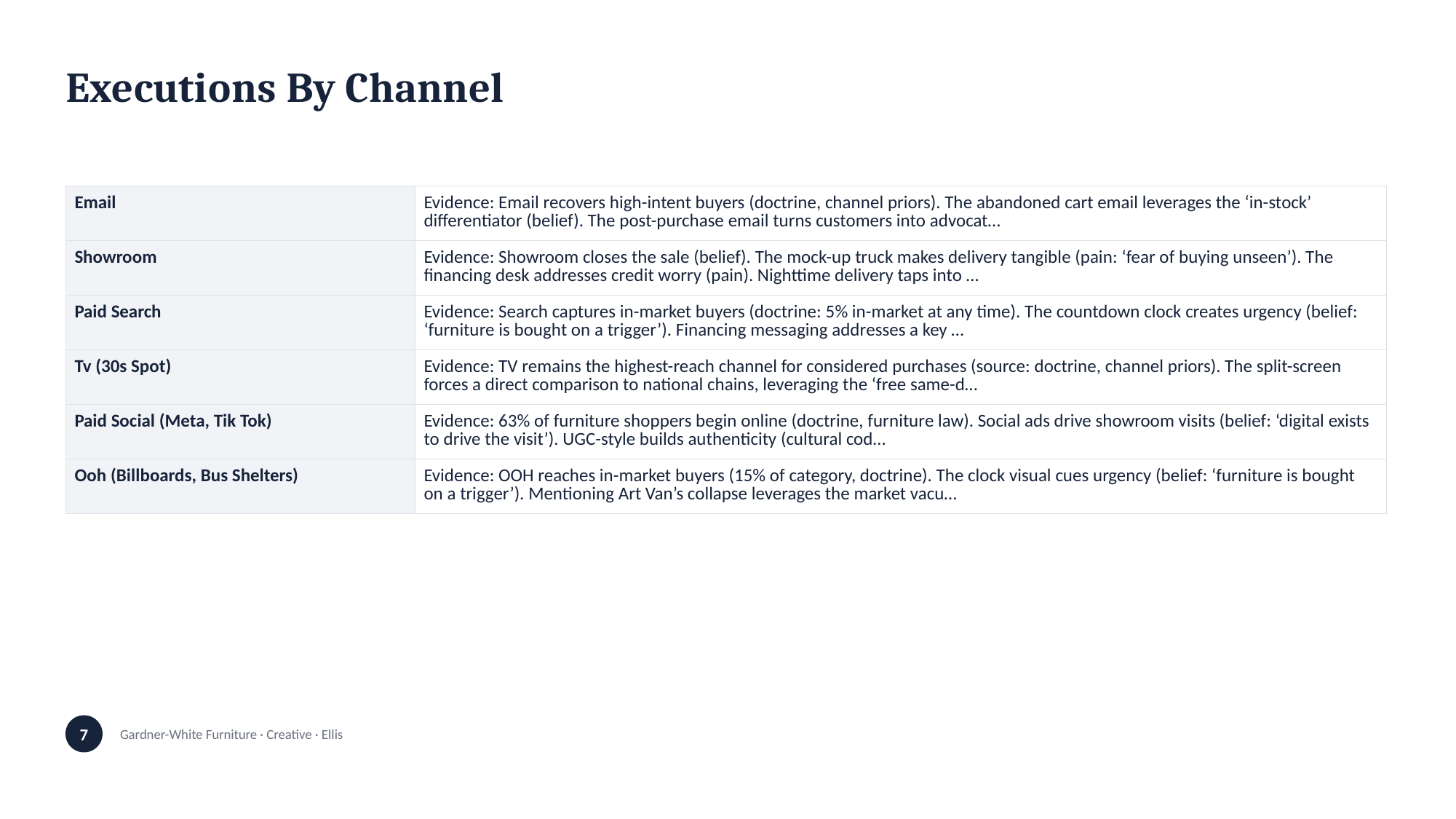

Executions By Channel
| Email | Evidence: Email recovers high-intent buyers (doctrine, channel priors). The abandoned cart email leverages the ‘in-stock’ differentiator (belief). The post-purchase email turns customers into advocat… |
| --- | --- |
| Showroom | Evidence: Showroom closes the sale (belief). The mock-up truck makes delivery tangible (pain: ‘fear of buying unseen’). The financing desk addresses credit worry (pain). Nighttime delivery taps into … |
| Paid Search | Evidence: Search captures in-market buyers (doctrine: 5% in-market at any time). The countdown clock creates urgency (belief: ‘furniture is bought on a trigger’). Financing messaging addresses a key … |
| Tv (30s Spot) | Evidence: TV remains the highest-reach channel for considered purchases (source: doctrine, channel priors). The split-screen forces a direct comparison to national chains, leveraging the ‘free same-d… |
| Paid Social (Meta, Tik Tok) | Evidence: 63% of furniture shoppers begin online (doctrine, furniture law). Social ads drive showroom visits (belief: ‘digital exists to drive the visit’). UGC-style builds authenticity (cultural cod… |
| Ooh (Billboards, Bus Shelters) | Evidence: OOH reaches in-market buyers (15% of category, doctrine). The clock visual cues urgency (belief: ‘furniture is bought on a trigger’). Mentioning Art Van’s collapse leverages the market vacu… |

7
Gardner-White Furniture · Creative · Ellis